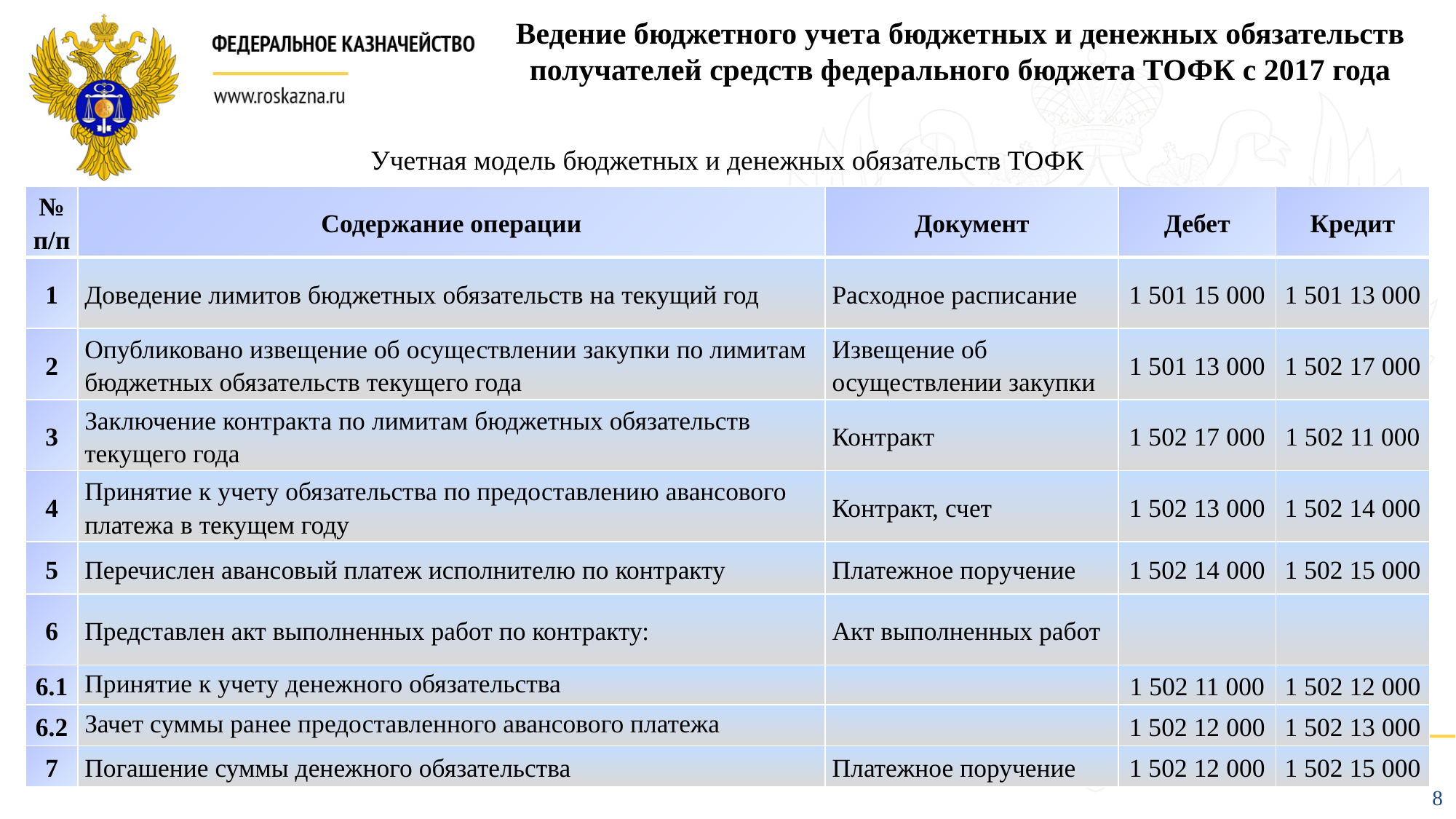

Ведение бюджетного учета бюджетных и денежных обязательств получателей средств федерального бюджета ТОФК с 2017 года
Учетная модель бюджетных и денежных обязательств ТОФК
| № п/п | Содержание операции | Документ | Дебет | Кредит |
| --- | --- | --- | --- | --- |
| 1 | Доведение лимитов бюджетных обязательств на текущий год | Расходное расписание | 1 501 15 000 | 1 501 13 000 |
| 2 | Опубликовано извещение об осуществлении закупки по лимитам бюджетных обязательств текущего года | Извещение об осуществлении закупки | 1 501 13 000 | 1 502 17 000 |
| 3 | Заключение контракта по лимитам бюджетных обязательств текущего года | Контракт | 1 502 17 000 | 1 502 11 000 |
| 4 | Принятие к учету обязательства по предоставлению авансового платежа в текущем году | Контракт, счет | 1 502 13 000 | 1 502 14 000 |
| 5 | Перечислен авансовый платеж исполнителю по контракту | Платежное поручение | 1 502 14 000 | 1 502 15 000 |
| 6 | Представлен акт выполненных работ по контракту: | Акт выполненных работ |  |  |
| 6.1 | Принятие к учету денежного обязательства |  | 1 502 11 000 | 1 502 12 000 |
| 6.2 | Зачет суммы ранее предоставленного авансового платежа |  | 1 502 12 000 | 1 502 13 000 |
| 7 | Погашение суммы денежного обязательства | Платежное поручение | 1 502 12 000 | 1 502 15 000 |
8